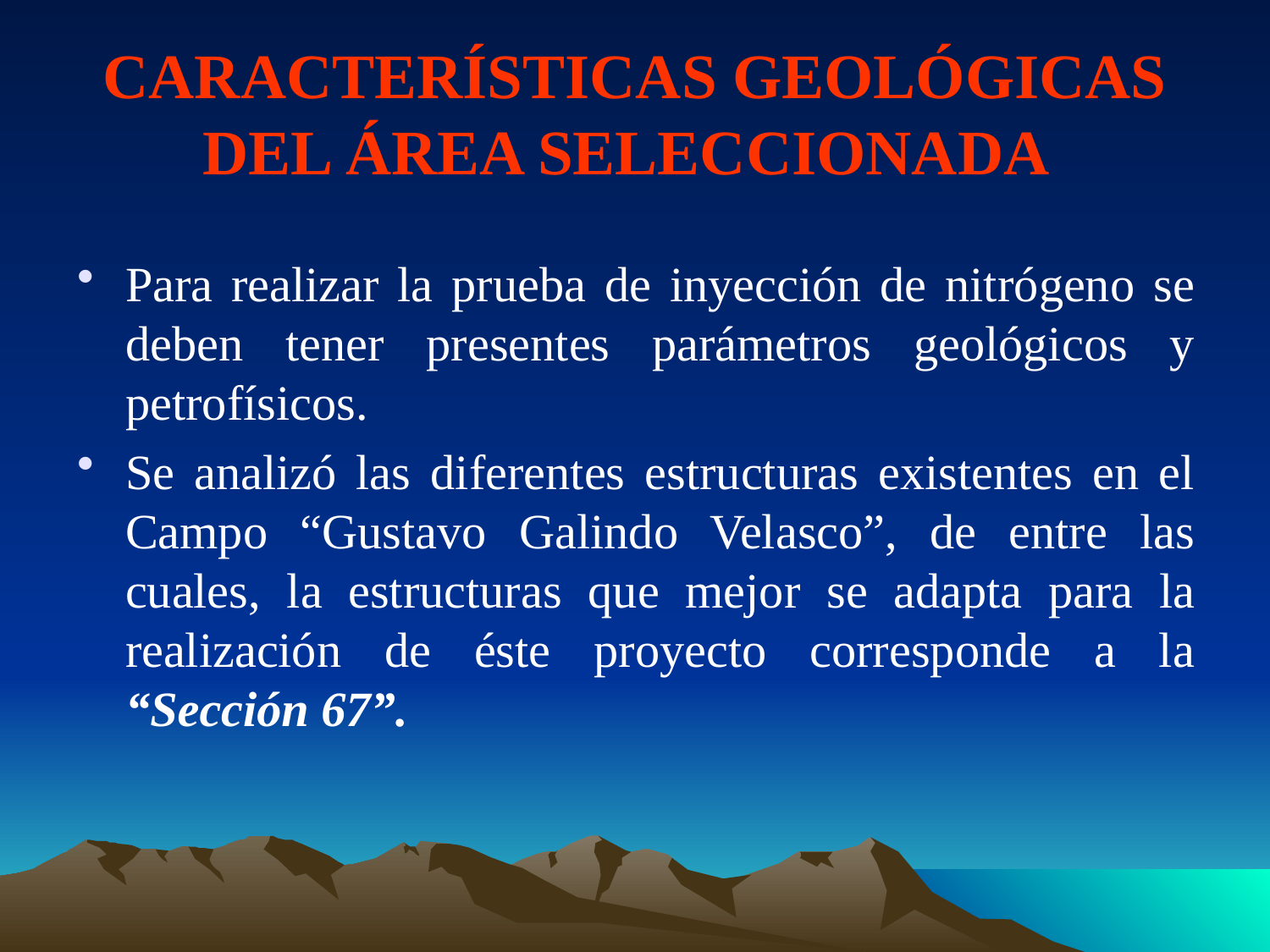

# CARACTERÍSTICAS GEOLÓGICAS DEL ÁREA SELECCIONADA
Para realizar la prueba de inyección de nitrógeno se deben tener presentes parámetros geológicos y petrofísicos.
Se analizó las diferentes estructuras existentes en el Campo “Gustavo Galindo Velasco”, de entre las cuales, la estructuras que mejor se adapta para la realización de éste proyecto corresponde a la “Sección 67”.